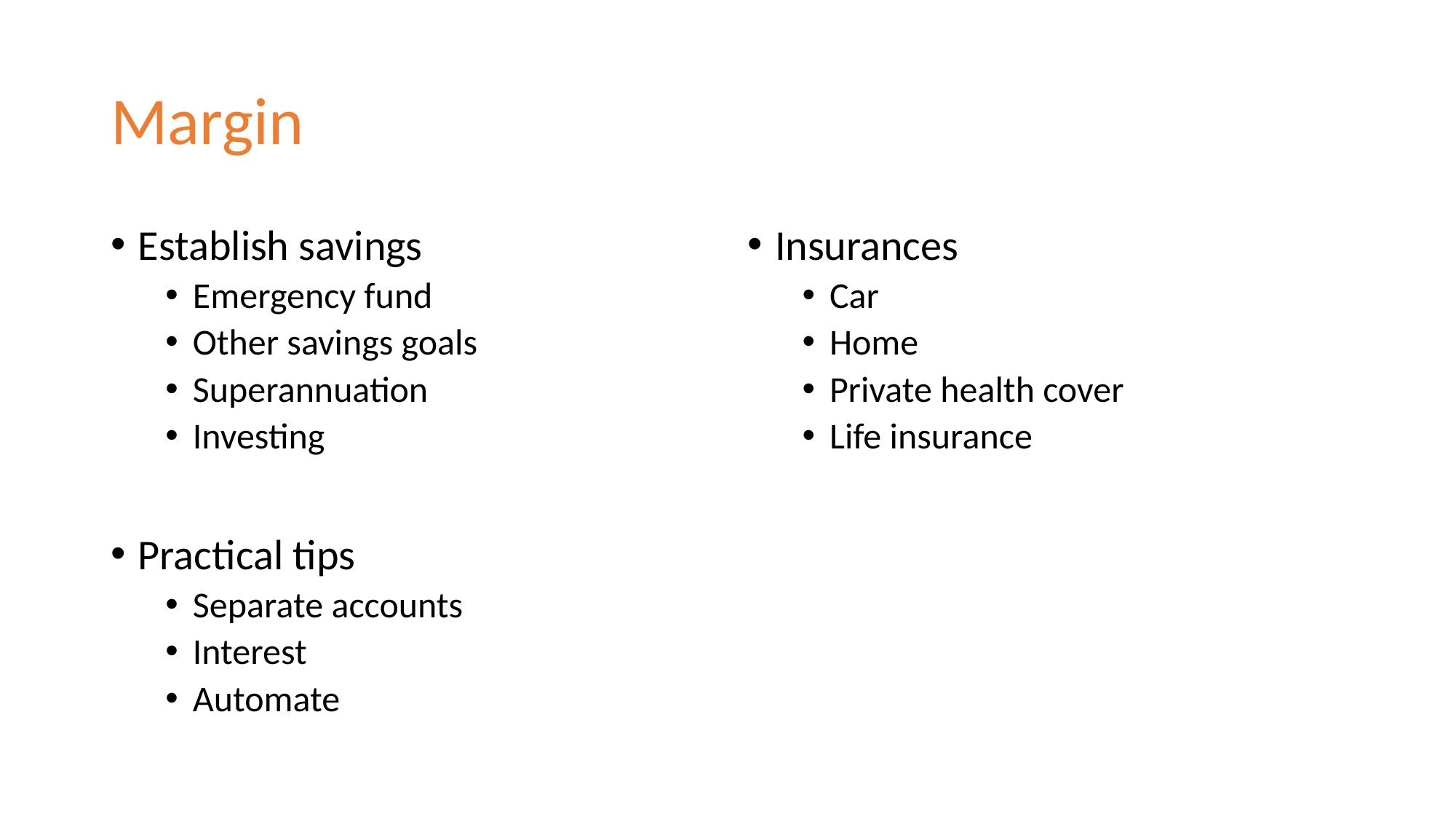

# Margin
Establish savings
Emergency fund
Other savings goals
Superannuation
Investing

Practical tips
Separate accounts
Interest
Automate
Insurances
Car
Home
Private health cover
Life insurance